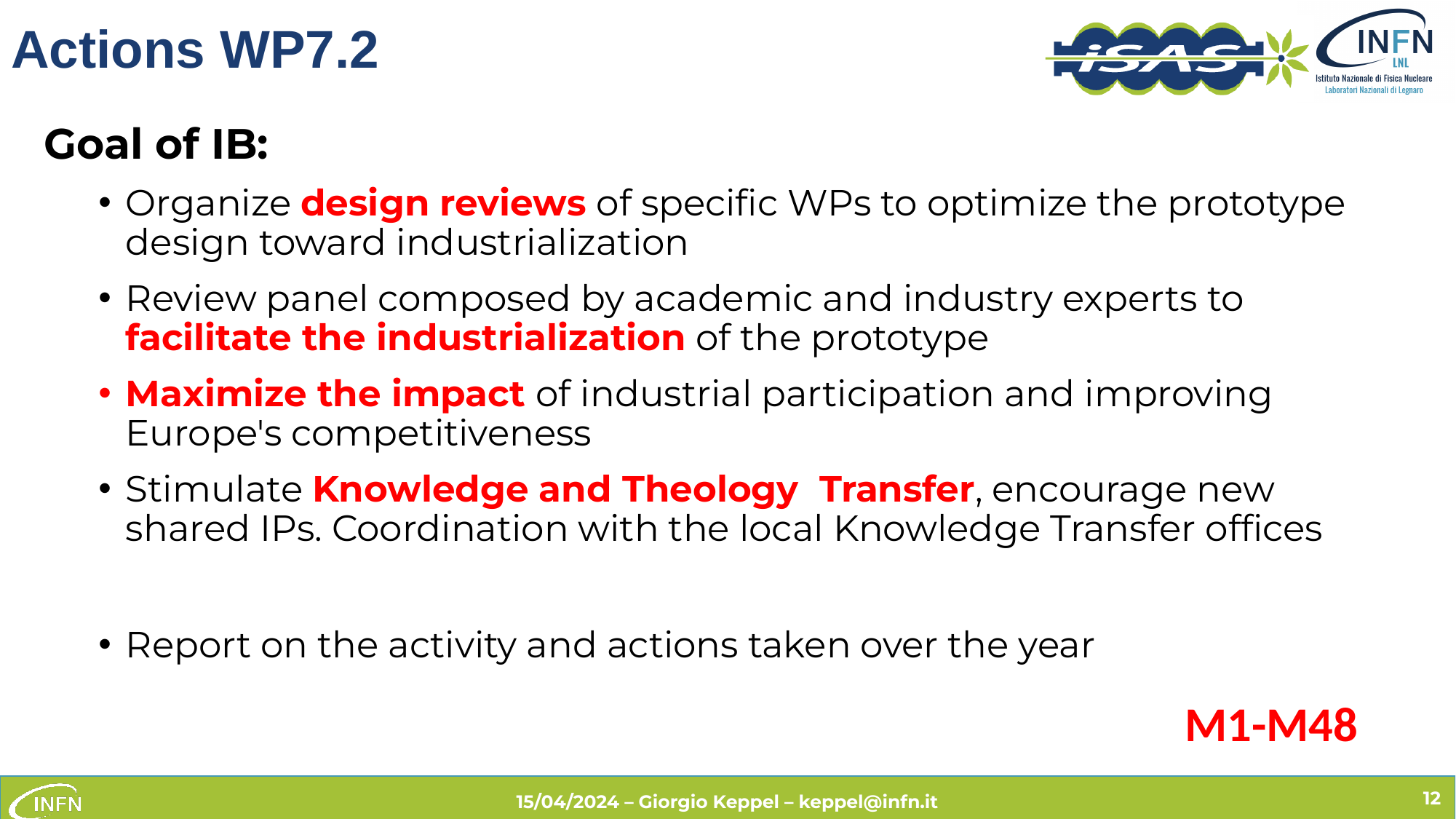

# Actions WP7.2
Goal of IB:
Organize design reviews of specific WPs to optimize the prototype design toward industrialization
Review panel composed by academic and industry experts to facilitate the industrialization of the prototype
Maximize the impact of industrial participation and improving Europe's competitiveness
Stimulate Knowledge and Theology  Transfer, encourage new shared IPs. Coordination with the local Knowledge Transfer offices

Report on the activity and actions taken over the year
M1-M48
12